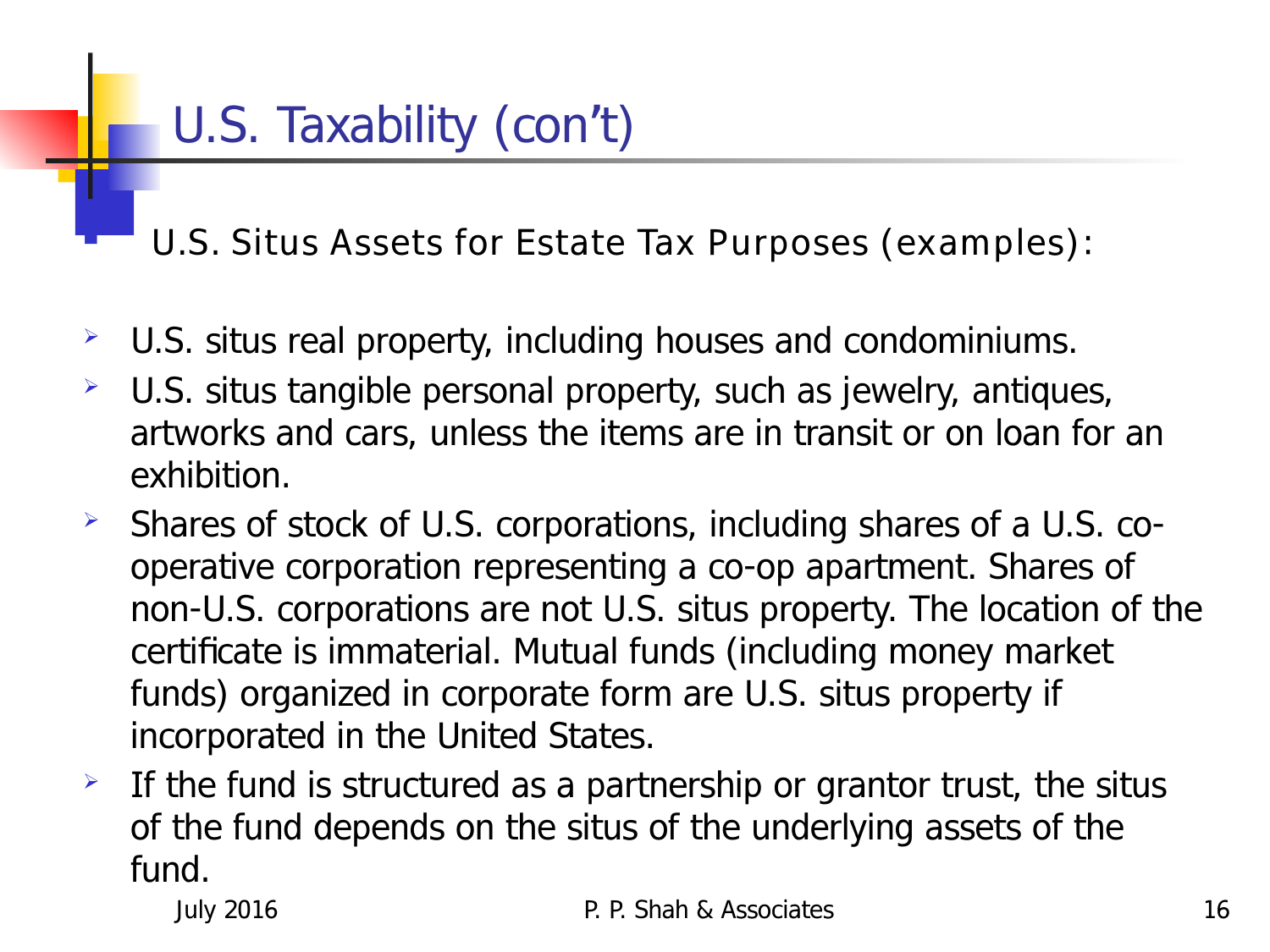

# U.S. Taxability (con’t)
  U.S. Situs Assets for Estate Tax Purposes (examples):

U.S. situs real property, including houses and condominiums.
U.S. situs tangible personal property, such as jewelry, antiques, artworks and cars, unless the items are in transit or on loan for an exhibition.
Shares of stock of U.S. corporations, including shares of a U.S. co-operative corporation representing a co-op apartment. Shares of non-U.S. corporations are not U.S. situs property. The location of the certificate is immaterial. Mutual funds (including money market funds) organized in corporate form are U.S. situs property if incorporated in the United States.
If the fund is structured as a partnership or grantor trust, the situs of the fund depends on the situs of the underlying assets of the fund.
July 2016
P. P. Shah & Associates
16